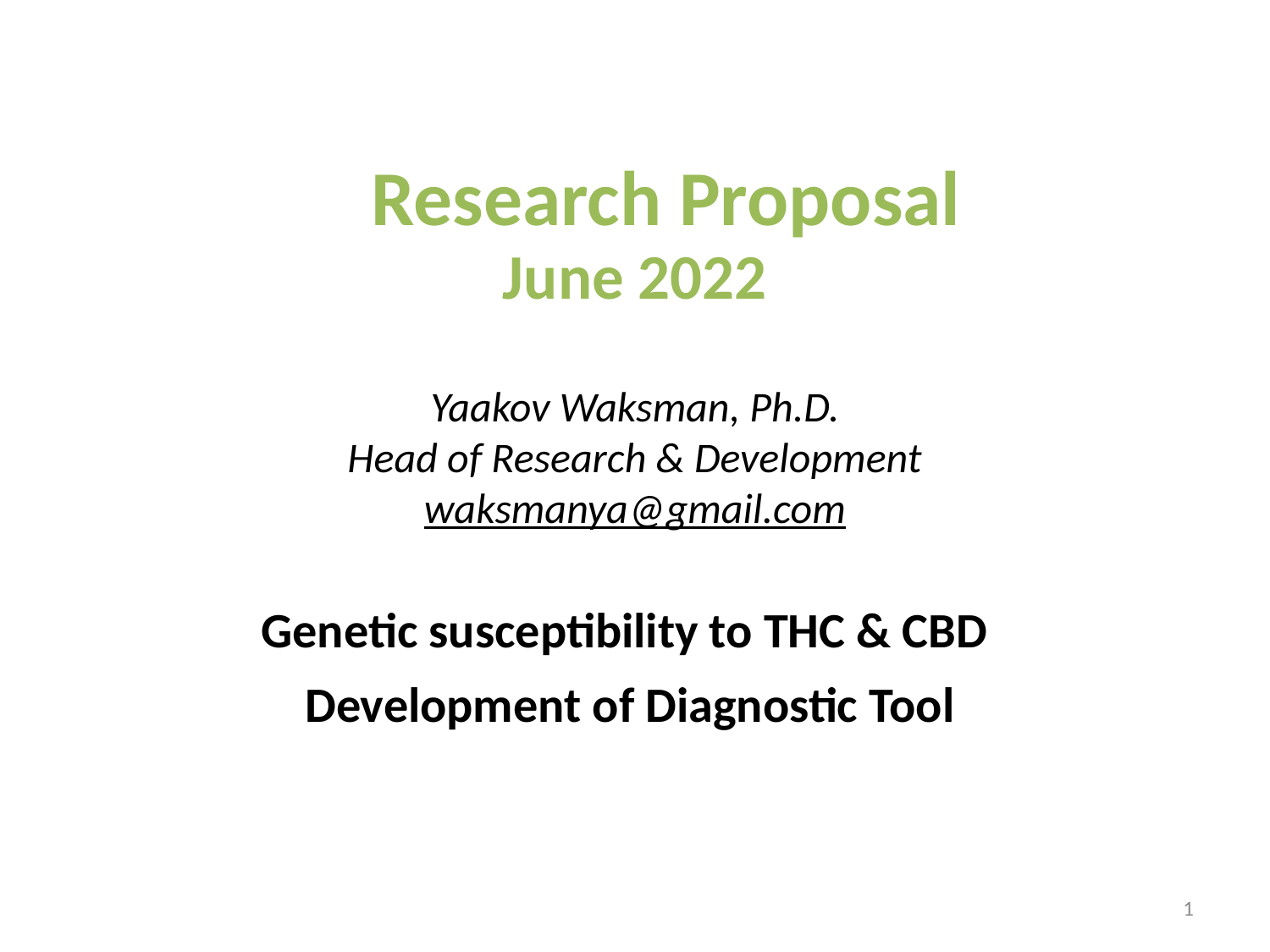

Research Proposal
# June 2022 Yaakov Waksman, Ph.D. Head of Research & Development waksmanya@gmail.com
Genetic susceptibility to THC & CBD
 Development of Diagnostic Tool
1